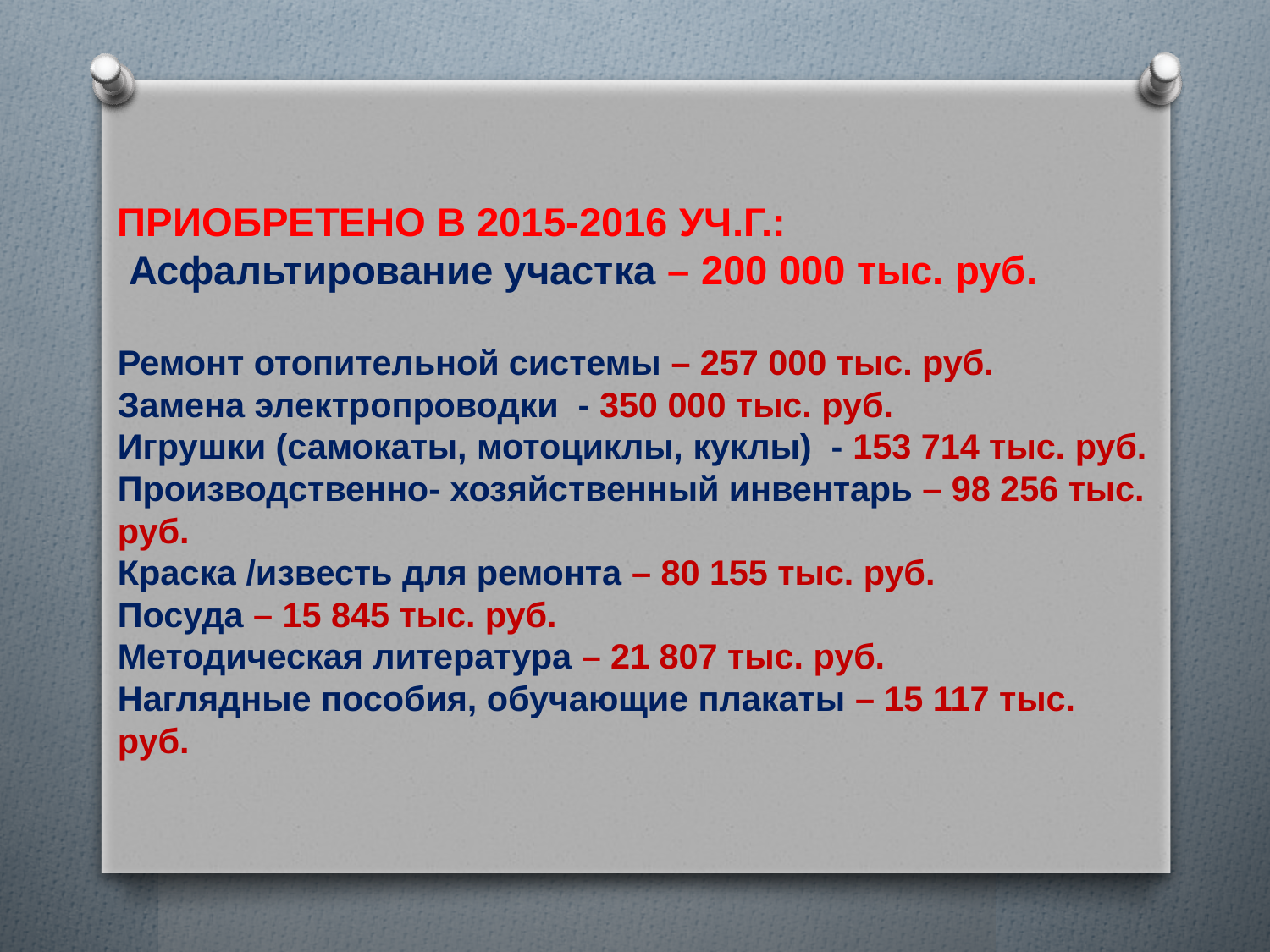

# ПРИОБРЕТЕНО В 2015-2016 УЧ.Г.: Асфальтирование участка – 200 000 тыс. руб. Ремонт отопительной системы – 257 000 тыс. руб. Замена электропроводки  - 350 000 тыс. руб. Игрушки (самокаты, мотоциклы, куклы)  - 153 714 тыс. руб. Производственно- хозяйственный инвентарь – 98 256 тыс. руб. Краска /известь для ремонта – 80 155 тыс. руб. Посуда – 15 845 тыс. руб. Методическая литература – 21 807 тыс. руб. Наглядные пособия, обучающие плакаты – 15 117 тыс. руб.